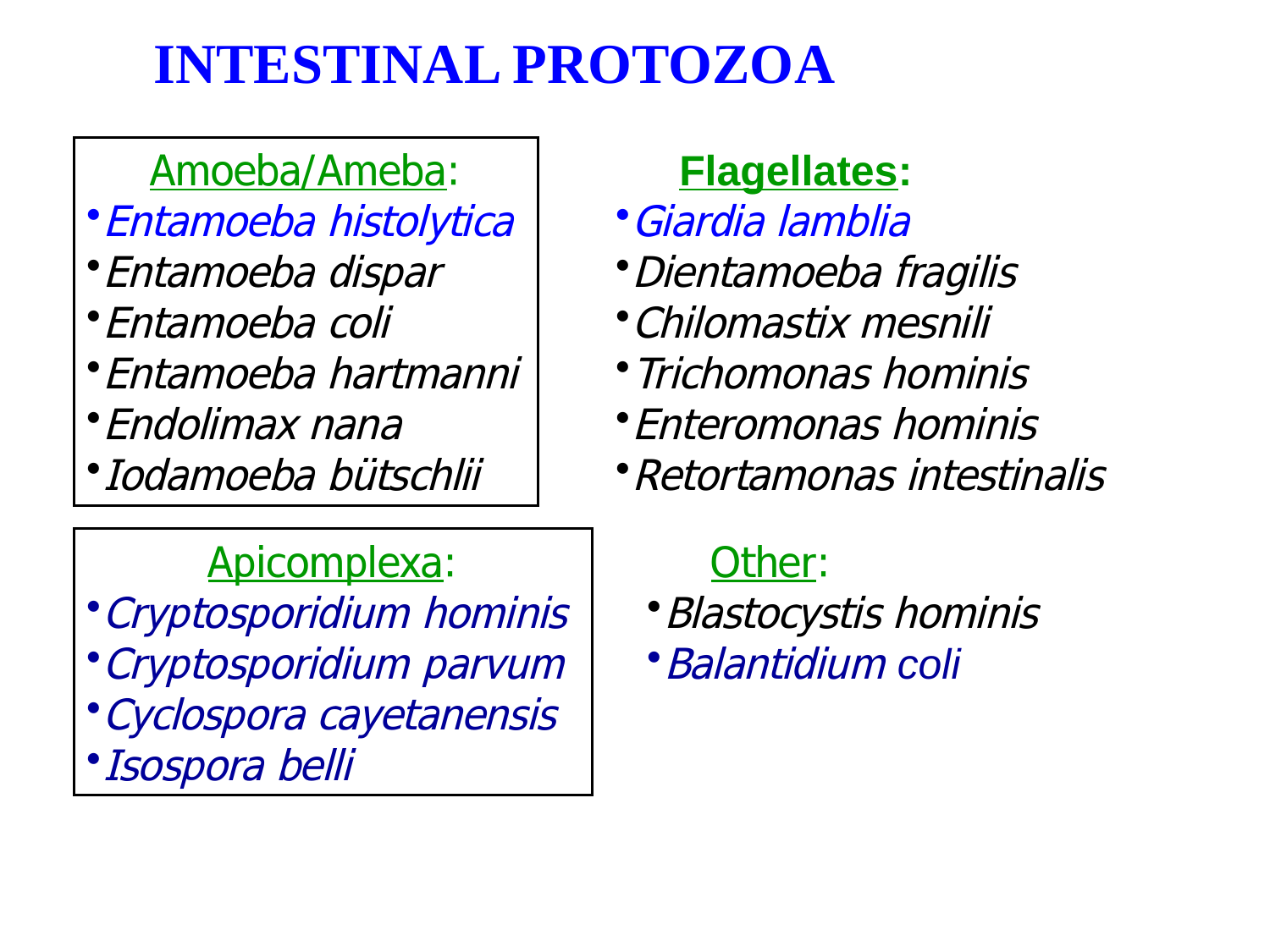

INTESTINAL PROTOZOA
Amoeba/Ameba:
Entamoeba histolytica
Entamoeba dispar
Entamoeba coli
Entamoeba hartmanni
Endolimax nana
Iodamoeba bütschlii
Flagellates:
Giardia lamblia
Dientamoeba fragilis
Chilomastix mesnili
Trichomonas hominis
Enteromonas hominis
Retortamonas intestinalis
Apicomplexa:
Cryptosporidium hominis
Cryptosporidium parvum
Cyclospora cayetanensis
Isospora belli
Other:
Blastocystis hominis
Balantidium coli